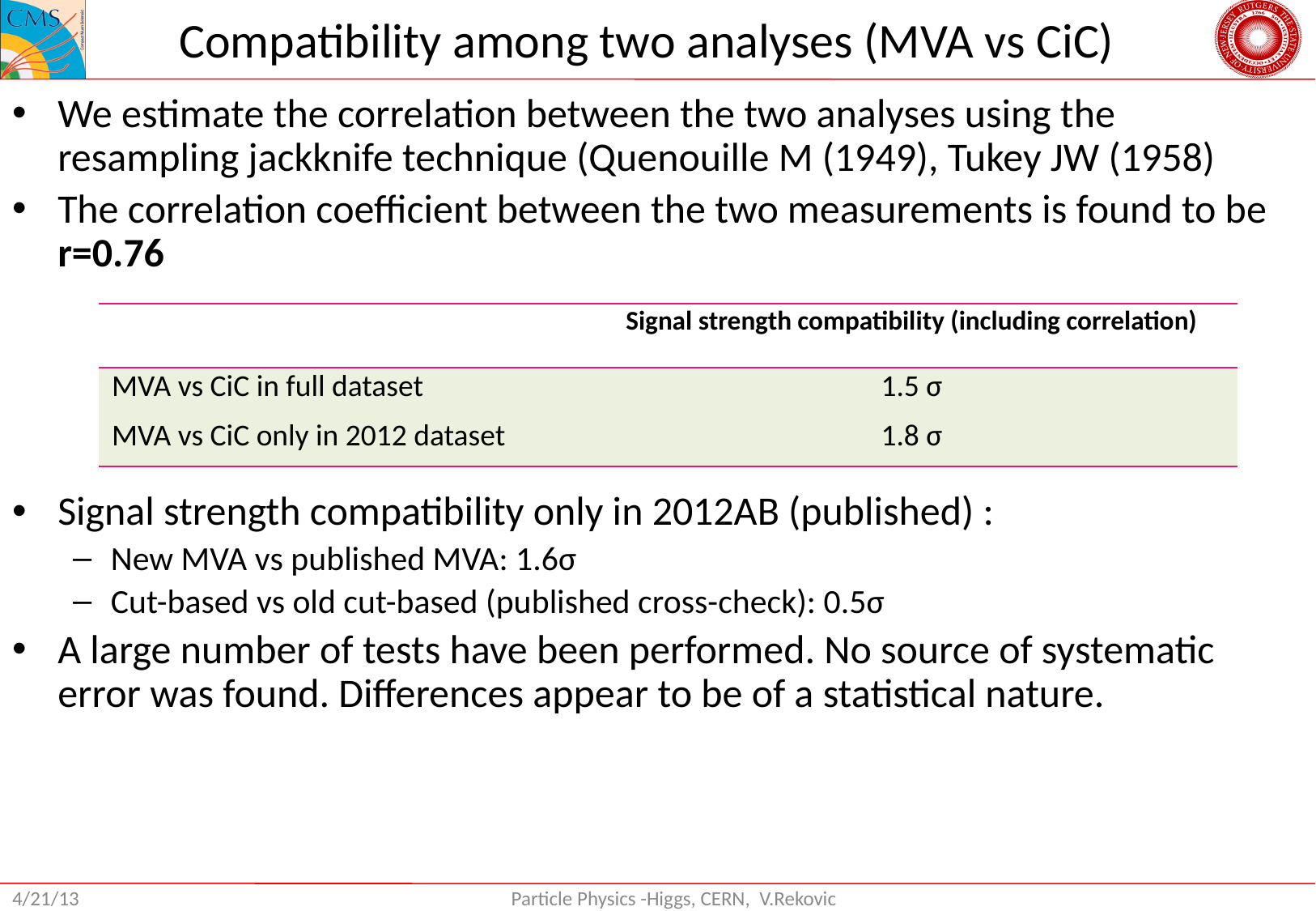

# Compatibility among two analyses (MVA vs CiC)
We estimate the correlation between the two analyses using the resampling jackknife technique (Quenouille M (1949), Tukey JW (1958)
The correlation coefficient between the two measurements is found to be r=0.76

Signal strength compatibility only in 2012AB (published) :
New MVA vs published MVA: 1.6σ
Cut-based vs old cut-based (published cross-check): 0.5σ
A large number of tests have been performed. No source of systematic error was found. Differences appear to be of a statistical nature.

|  | Signal strength compatibility (including correlation) |
| --- | --- |
| MVA vs CiC in full dataset | 1.5 σ |
| MVA vs CiC only in 2012 dataset | 1.8 σ |
4/21/13
Particle Physics -Higgs, CERN,  V.Rekovic